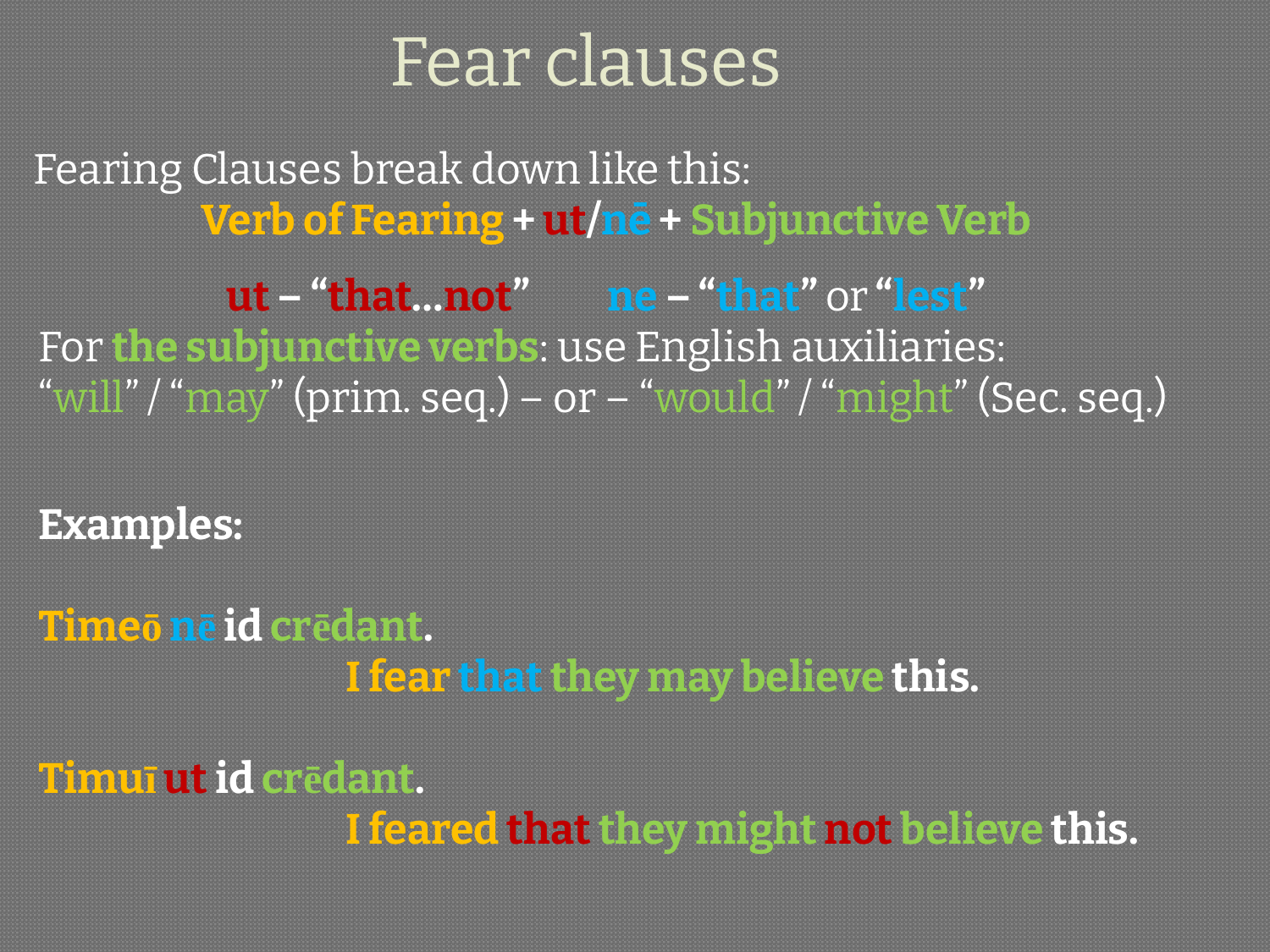

# Fear clauses

Fearing Clauses break down like this:
		Verb of Fearing + ut/nē + Subjunctive Verb

		 ut – “that…not”    	 ne – “that” or “lest”
For the subjunctive verbs: use English auxiliaries:
“will” / “may” (prim. seq.) – or – “would” / “might” (Sec. seq.)

Examples:

Timeō nē id crēdant.
			I fear that they may believe this.

Timuī ut id crēdant.
			I feared that they might not believe this.